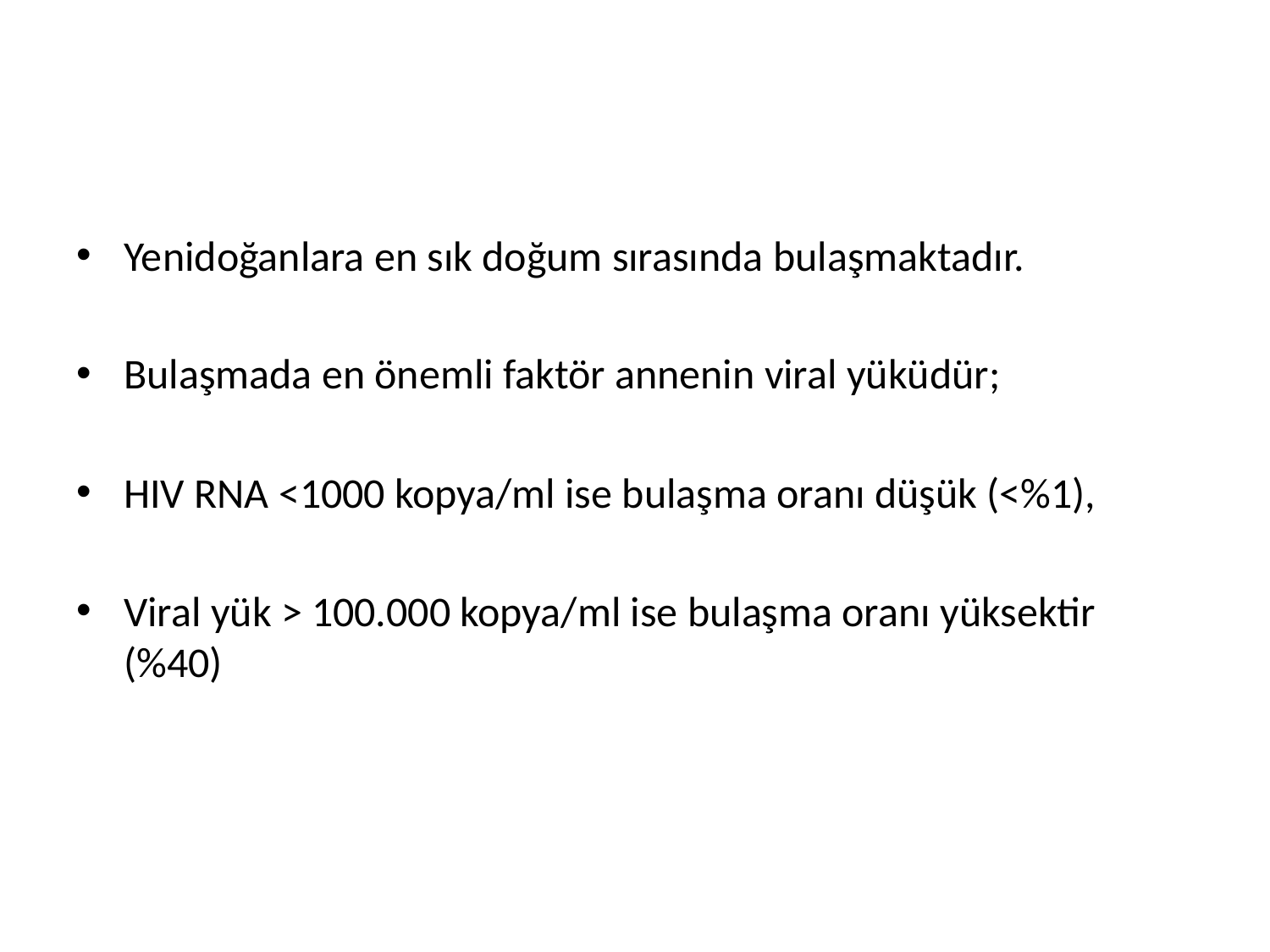

#
Yenidoğanlara en sık doğum sırasında bulaşmaktadır.

Bulaşmada en önemli faktör annenin viral yüküdür;

HIV RNA <1000 kopya/ml ise bulaşma oranı düşük (<%1),

Viral yük > 100.000 kopya/ml ise bulaşma oranı yüksektir (%40)